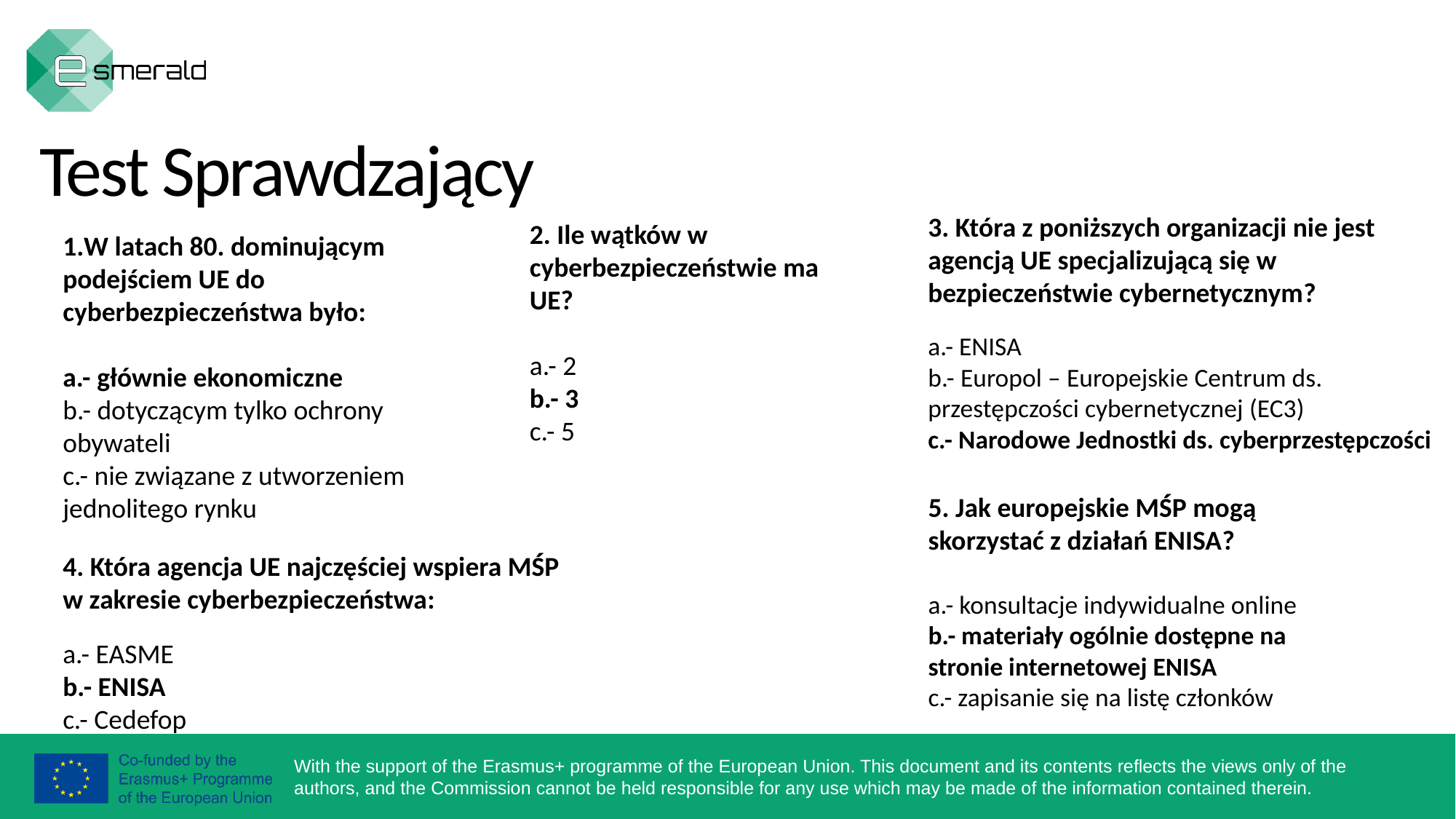

Test Sprawdzający
3. Która z poniższych organizacji nie jest agencją UE specjalizującą się w bezpieczeństwie cybernetycznym?

a.- ENISA
b.- Europol – Europejskie Centrum ds. przestępczości cybernetycznej (EC3)
c.- Narodowe Jednostki ds. cyberprzestępczości
2. Ile wątków w cyberbezpieczeństwie ma UE?

a.- 2
b.- 3
c.- 5
W latach 80. dominującym podejściem UE do cyberbezpieczeństwa było:

a.- głównie ekonomiczne
b.- dotyczącym tylko ochrony obywateli
c.- nie związane z utworzeniem jednolitego rynku
5. Jak europejskie MŚP mogą skorzystać z działań ENISA?

a.- konsultacje indywidualne online
b.- materiały ogólnie dostępne na stronie internetowej ENISA
c.- zapisanie się na listę członków
4. Która agencja UE najczęściej wspiera MŚP w zakresie cyberbezpieczeństwa:

a.- EASME
b.- ENISA
c.- Cedefop